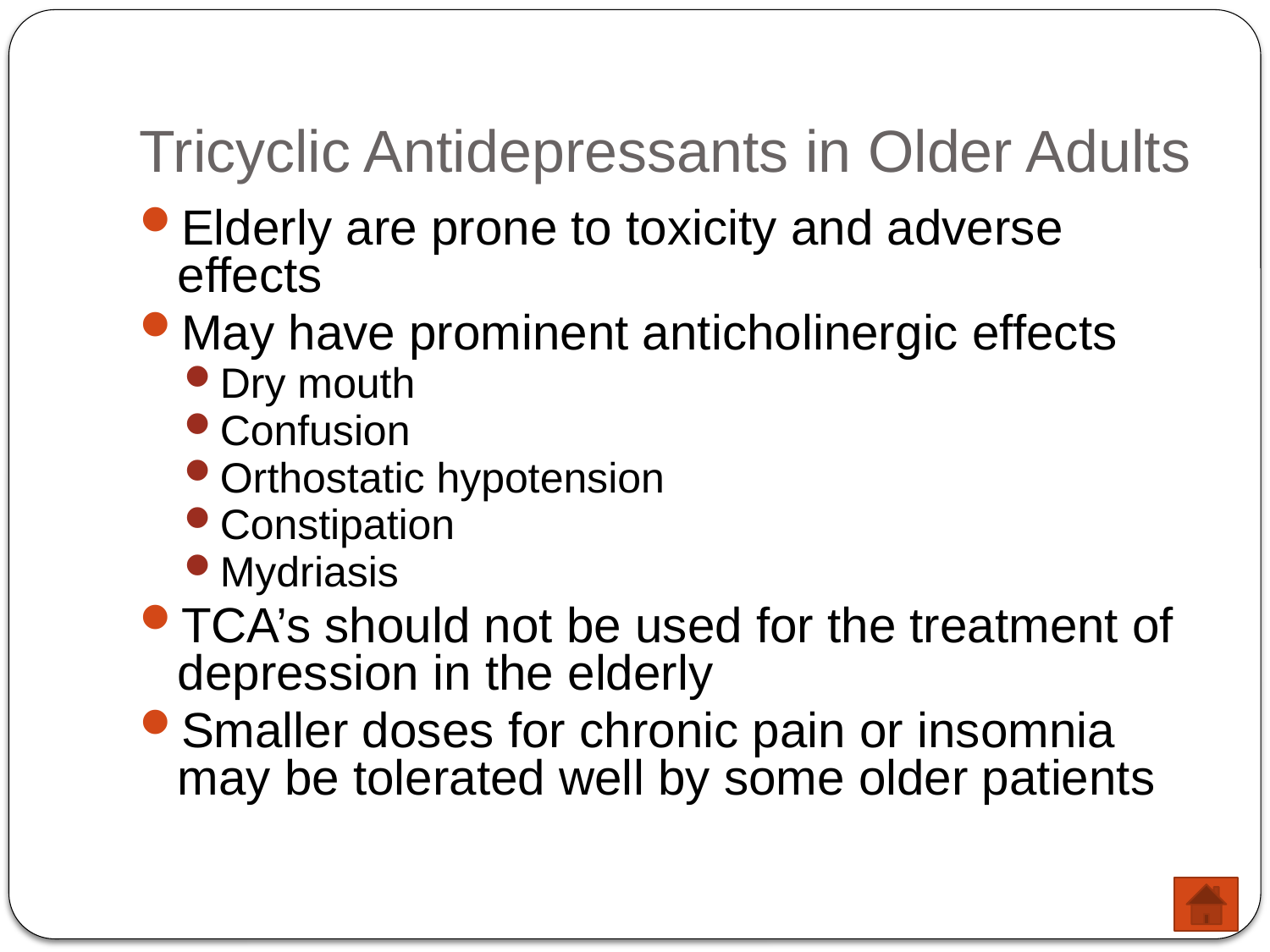

# Tricyclic Antidepressants in Older Adults
Elderly are prone to toxicity and adverse effects
May have prominent anticholinergic effects
Dry mouth
Confusion
Orthostatic hypotension
Constipation
Mydriasis
TCA’s should not be used for the treatment of depression in the elderly
Smaller doses for chronic pain or insomnia may be tolerated well by some older patients